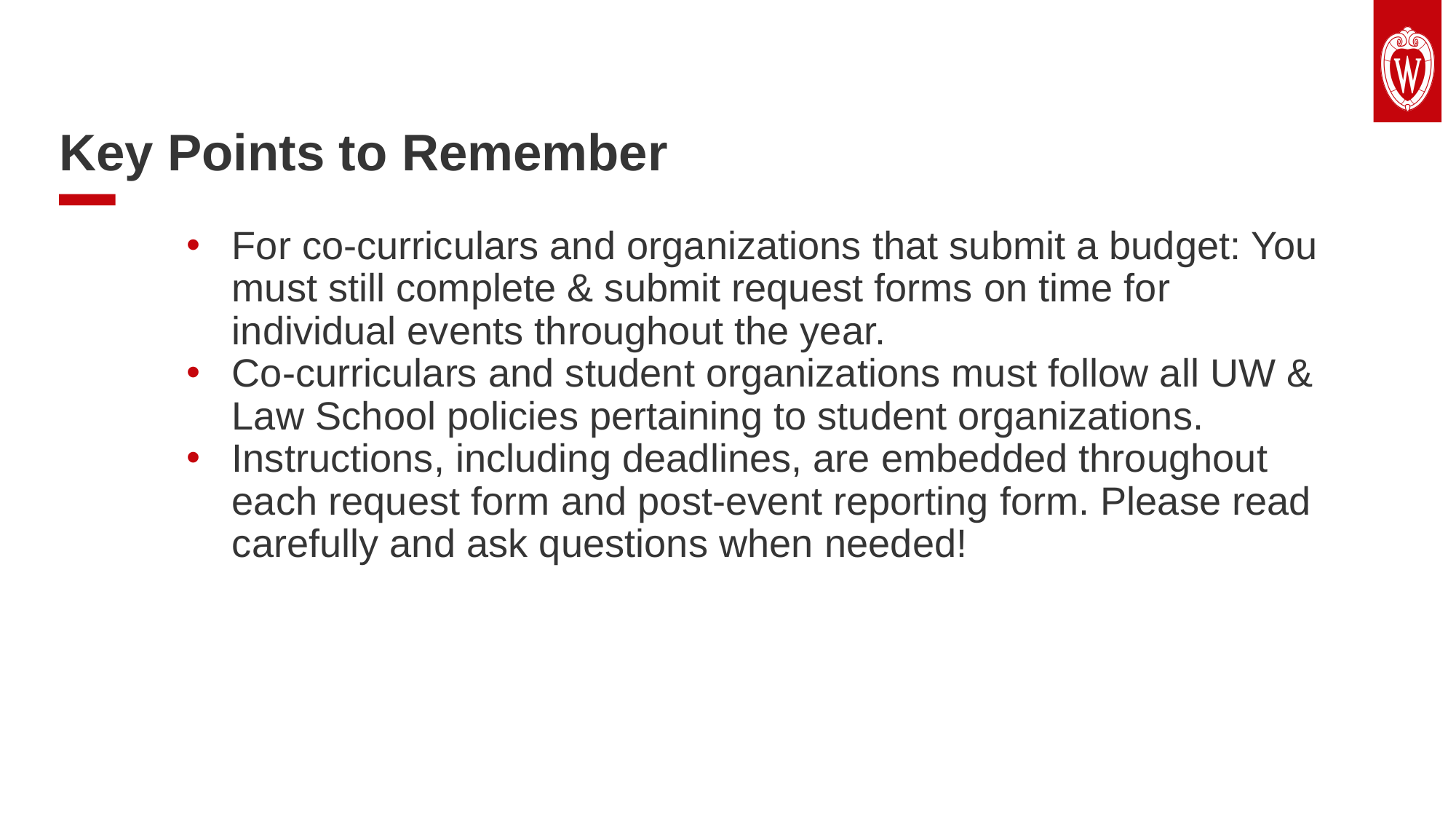

# Key Points to Remember
For co-curriculars and organizations that submit a budget: You must still complete & submit request forms on time for individual events throughout the year.
Co-curriculars and student organizations must follow all UW & Law School policies pertaining to student organizations.
Instructions, including deadlines, are embedded throughout each request form and post-event reporting form. Please read carefully and ask questions when needed!